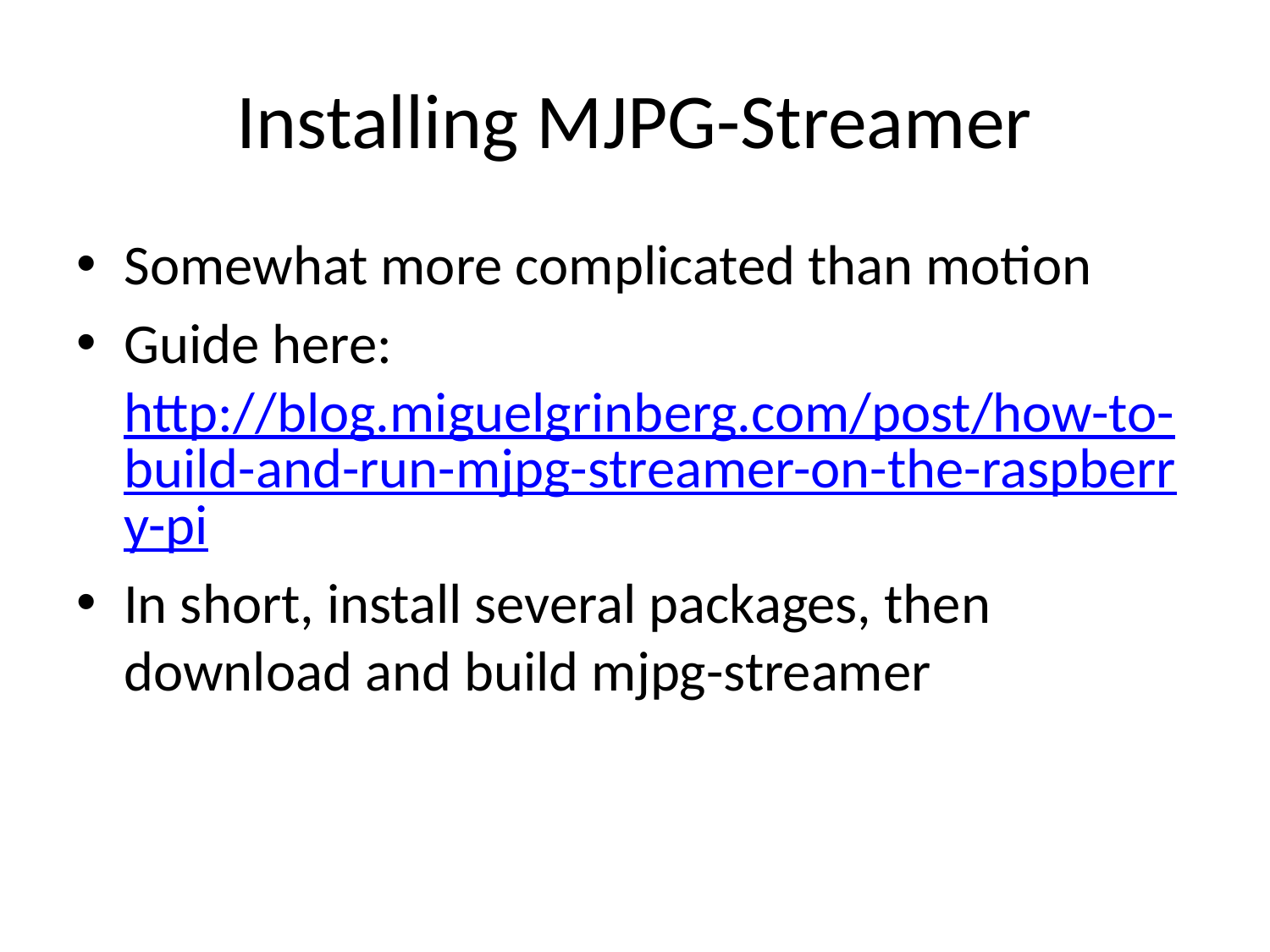

# Installing MJPG-Streamer
Somewhat more complicated than motion
Guide here: http://blog.miguelgrinberg.com/post/how-to-build-and-run-mjpg-streamer-on-the-raspberry-pi
In short, install several packages, then download and build mjpg-streamer